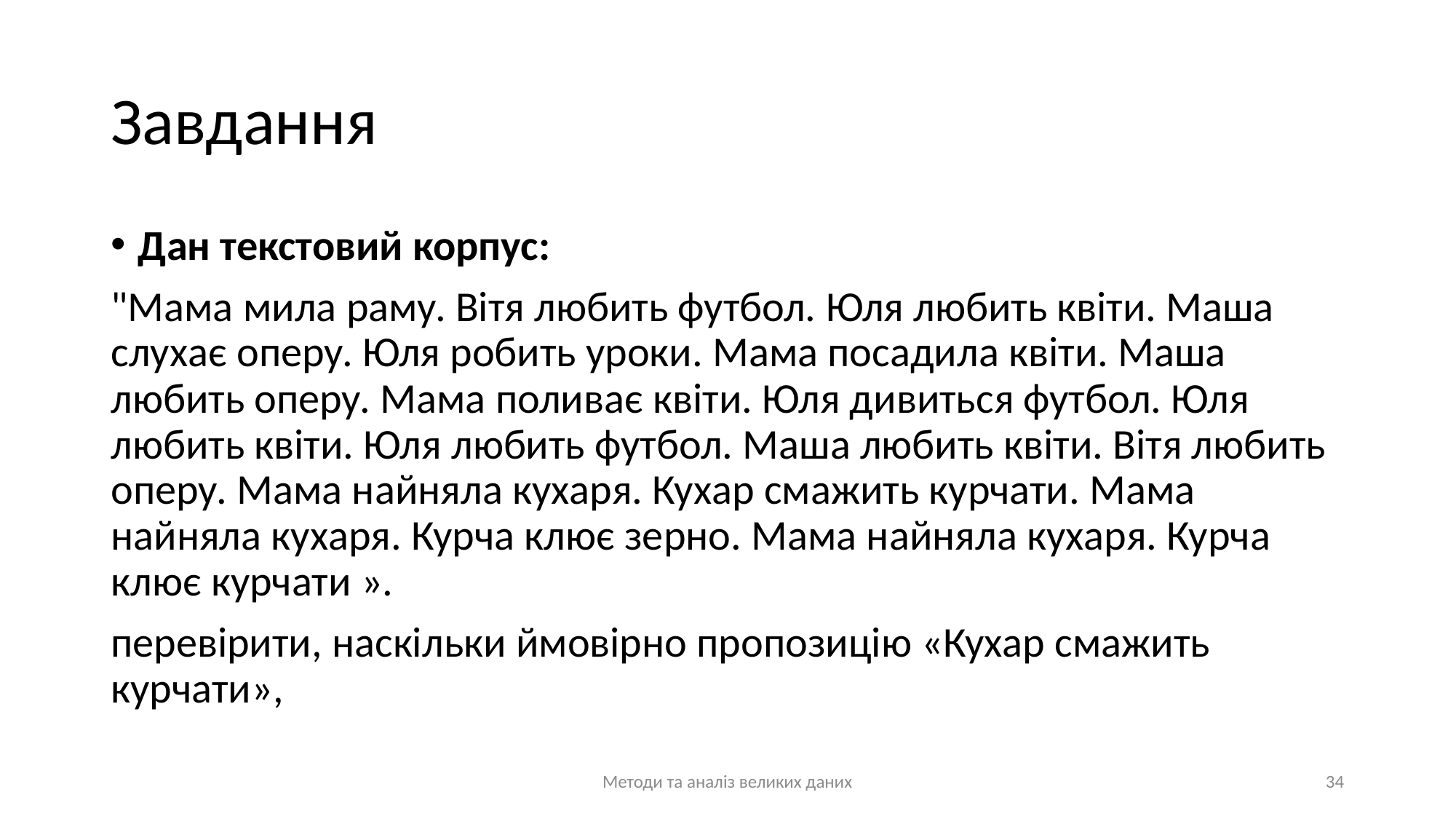

# Завдання
Дан текстовий корпус:
"Мама мила раму. Вітя любить футбол. Юля любить квіти. Маша слухає оперу. Юля робить уроки. Мама посадила квіти. Маша любить оперу. Мама поливає квіти. Юля дивиться футбол. Юля любить квіти. Юля любить футбол. Маша любить квіти. Вітя любить оперу. Мама найняла кухаря. Кухар смажить курчати. Мама найняла кухаря. Курча клює зерно. Мама найняла кухаря. Курча клює курчати ».
перевірити, наскільки ймовірно пропозицію «Кухар смажить курчати»,

Методи та аналіз великих даних
34